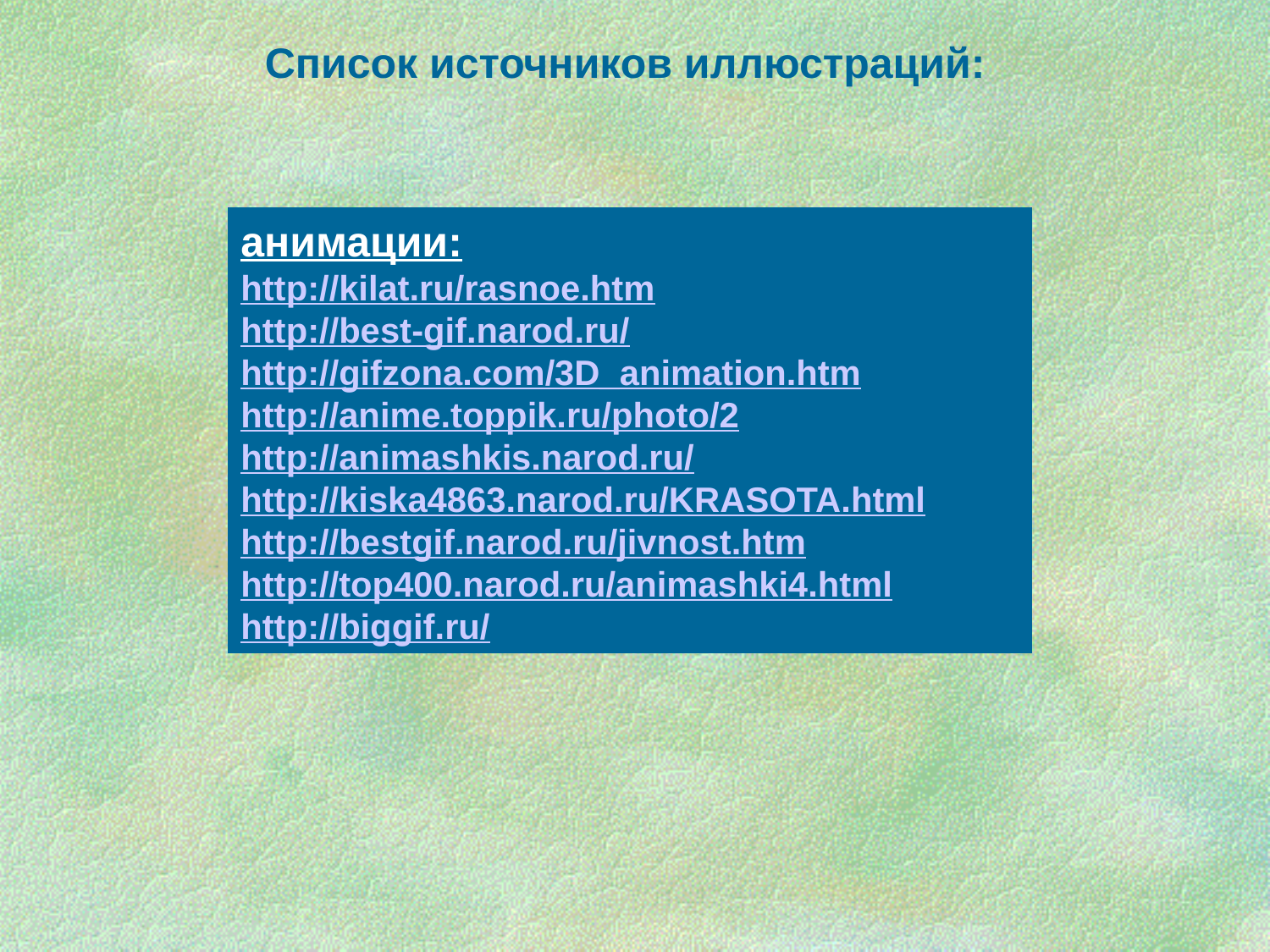

Список источников иллюстраций:
анимации:
http://kilat.ru/rasnoe.htm
http://best-gif.narod.ru/
http://gifzona.com/3D_animation.htm
http://anime.toppik.ru/photo/2
http://animashkis.narod.ru/
http://kiska4863.narod.ru/KRASOTA.html
http://bestgif.narod.ru/jivnost.htm
http://top400.narod.ru/animashki4.html
http://biggif.ru/